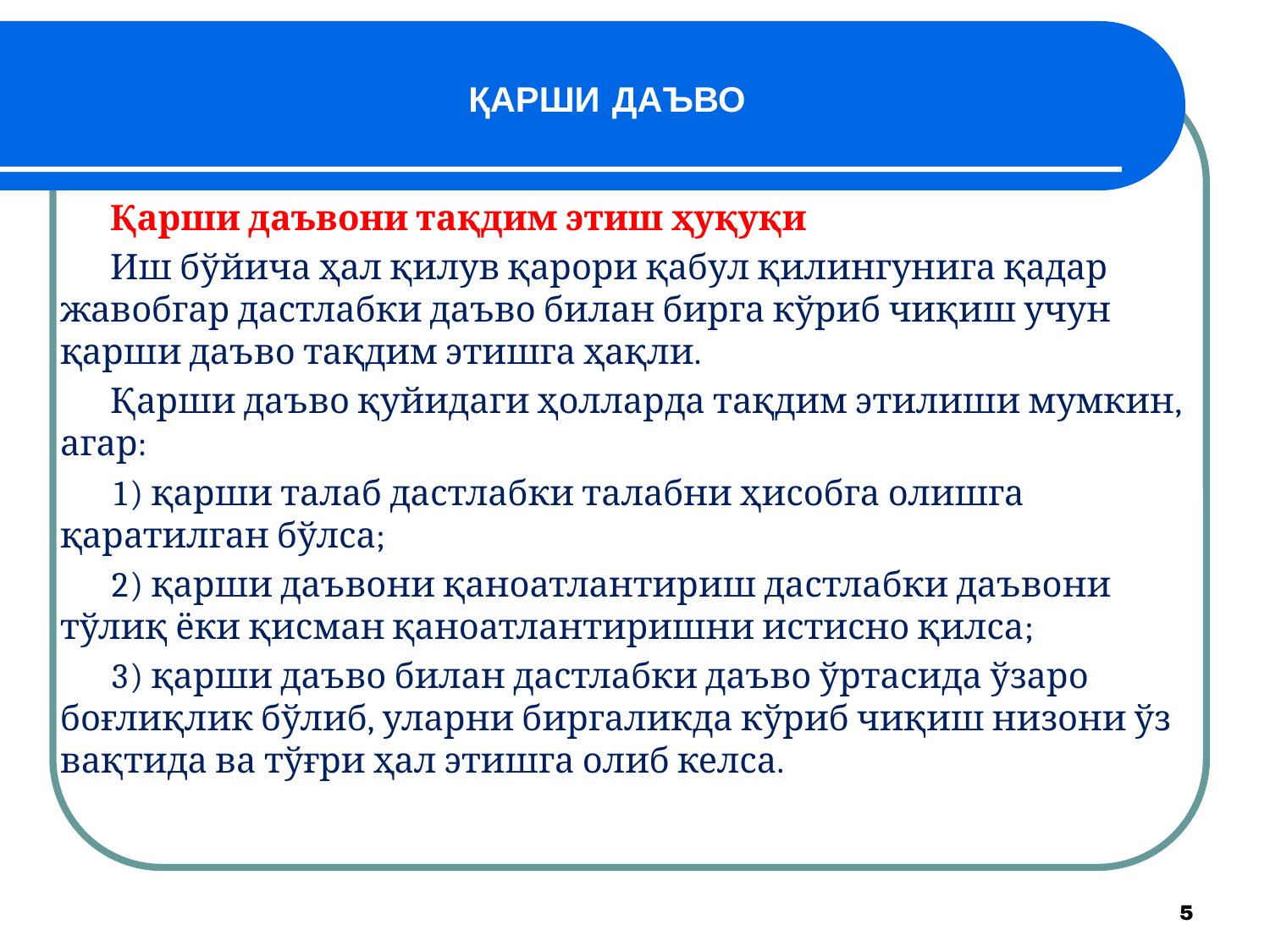

# ҚАРШИ ДАЪВО
Қарши даъвони тақдим этиш ҳуқуқи
Иш бўйича ҳал қилув қарори қабул қилингунига қадар жавобгар дастлабки даъво билан бирга кўриб чиқиш учун қарши даъво тақдим этишга ҳақли.
Қарши даъво қуйидаги ҳолларда тақдим этилиши мумкин, агар:
1) қарши талаб дастлабки талабни ҳисобга олишга қаратилган бўлса;
2) қарши даъвони қаноатлантириш дастлабки даъвони тўлиқ ёки қисман қаноатлантиришни истисно қилса;
3) қарши даъво билан дастлабки даъво ўртасида ўзаро боғлиқлик бўлиб, уларни биргаликда кўриб чиқиш низони ўз вақтида ва тўғри ҳал этишга олиб келса.
5